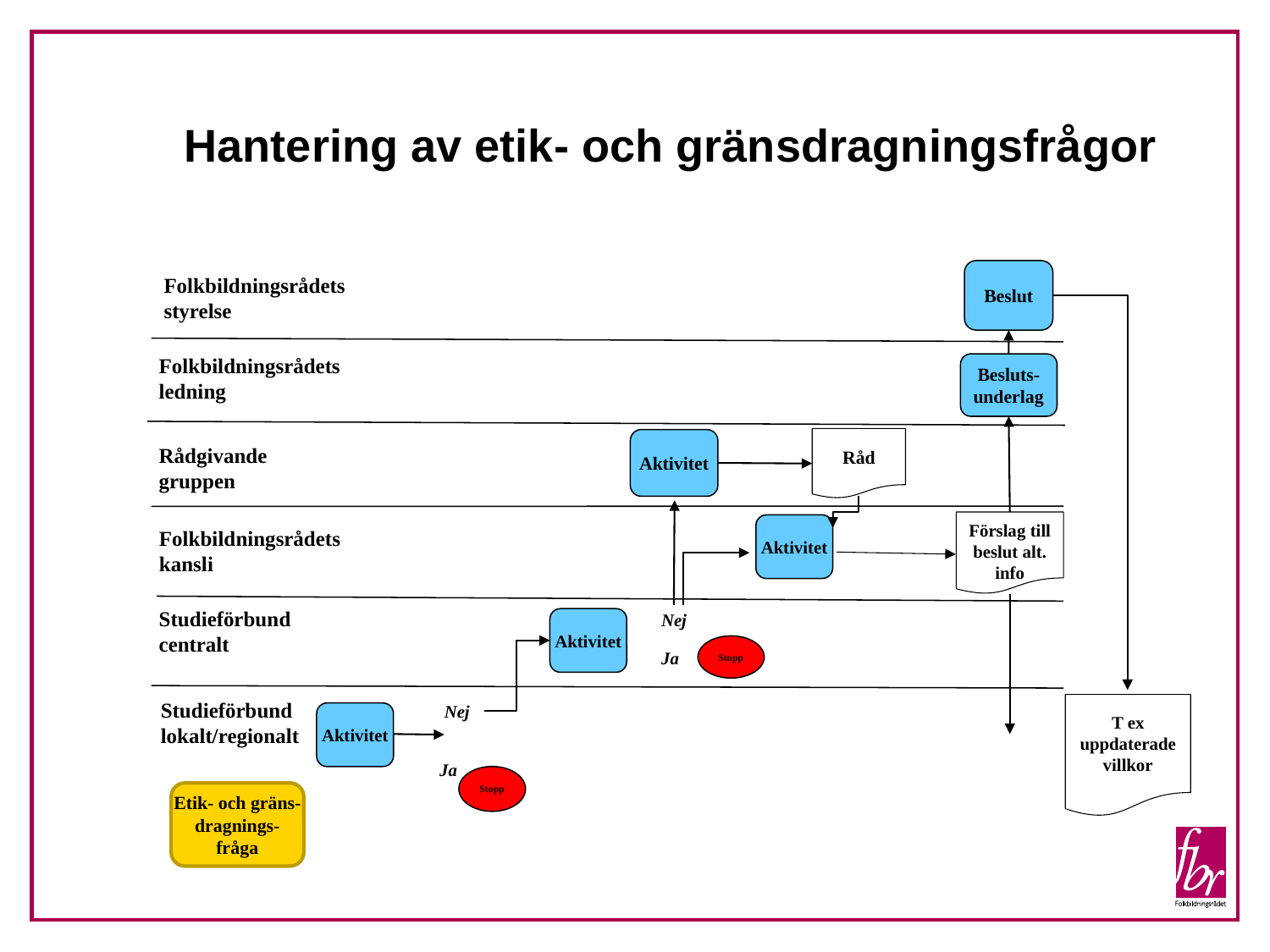

# Hantering av etik- och gränsdragningsfrågor
Beslut
Folkbildningsrådets styrelse

Folkbildningsrådets ledning
Besluts-
underlag

Råd
Aktivitet
Rådgivande gruppen

Förslag till beslut alt. info
Aktivitet
Folkbildningsrådets kansli

Studieförbund centralt
Nej
Aktivitet
Stopp
Ja

Studieförbund lokalt/regionalt
Nej
T ex uppdaterade villkor

Aktivitet
Ja
Stopp
Etik- och gräns-
dragnings-
fråga